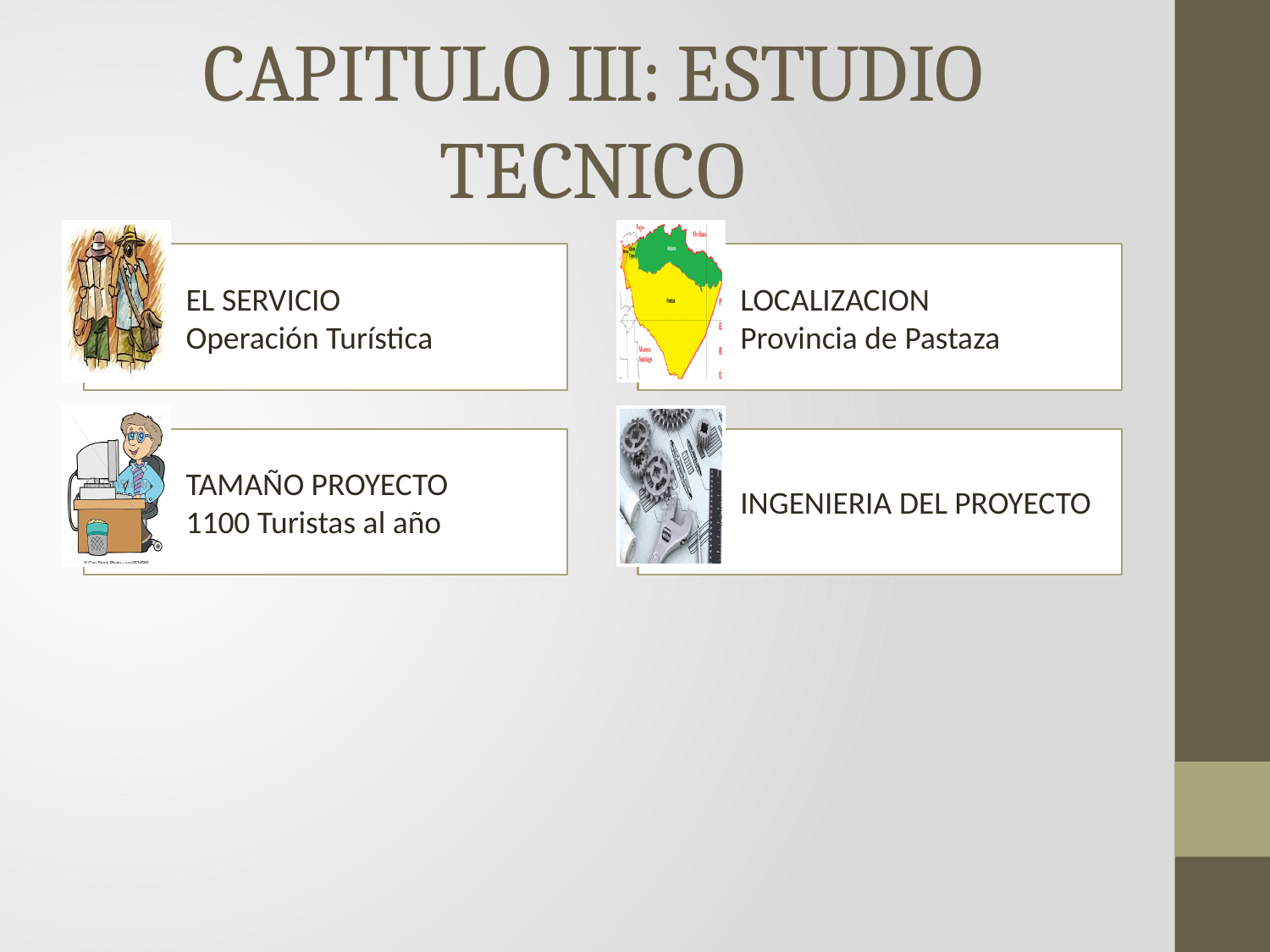

# CAPITULO III: ESTUDIO TECNICO
EL SERVICIO
Operación Turística
LOCALIZACION
Provincia de Pastaza
TAMAÑO PROYECTO
1100 Turistas al año
INGENIERIA DEL PROYECTO